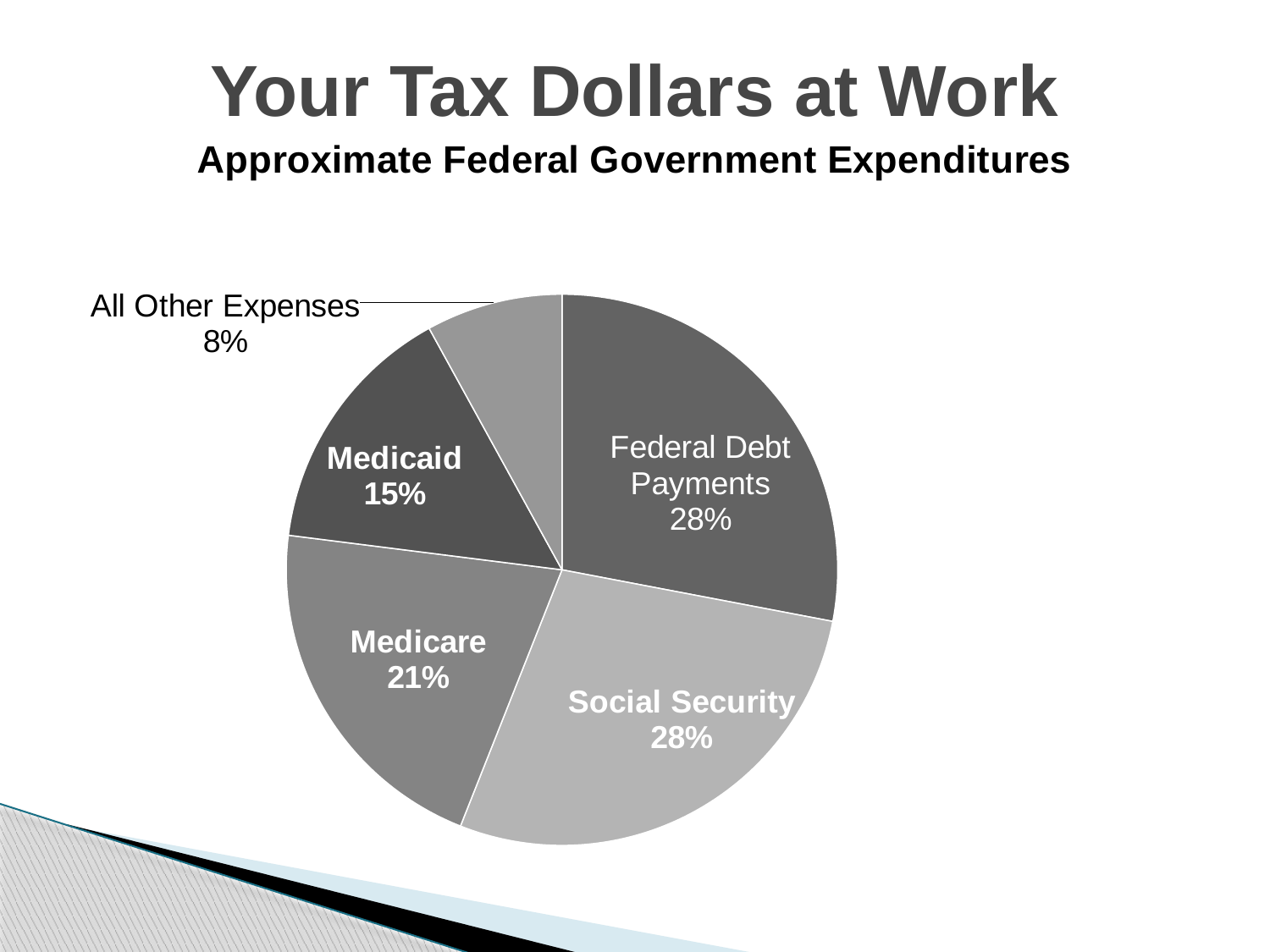

# Your Tax Dollars at Work

### Chart:

| Category | Approximate Federal Government Expenditures |
|---|---|
| Federal Debt Payments | 0.2800000000000001 |
| Social Security | 0.2800000000000001 |
| Medicare | 0.21000000000000016 |
| Medicaid | 0.15000000000000016 |
| All Other Expenses | 0.0800000000000001 |